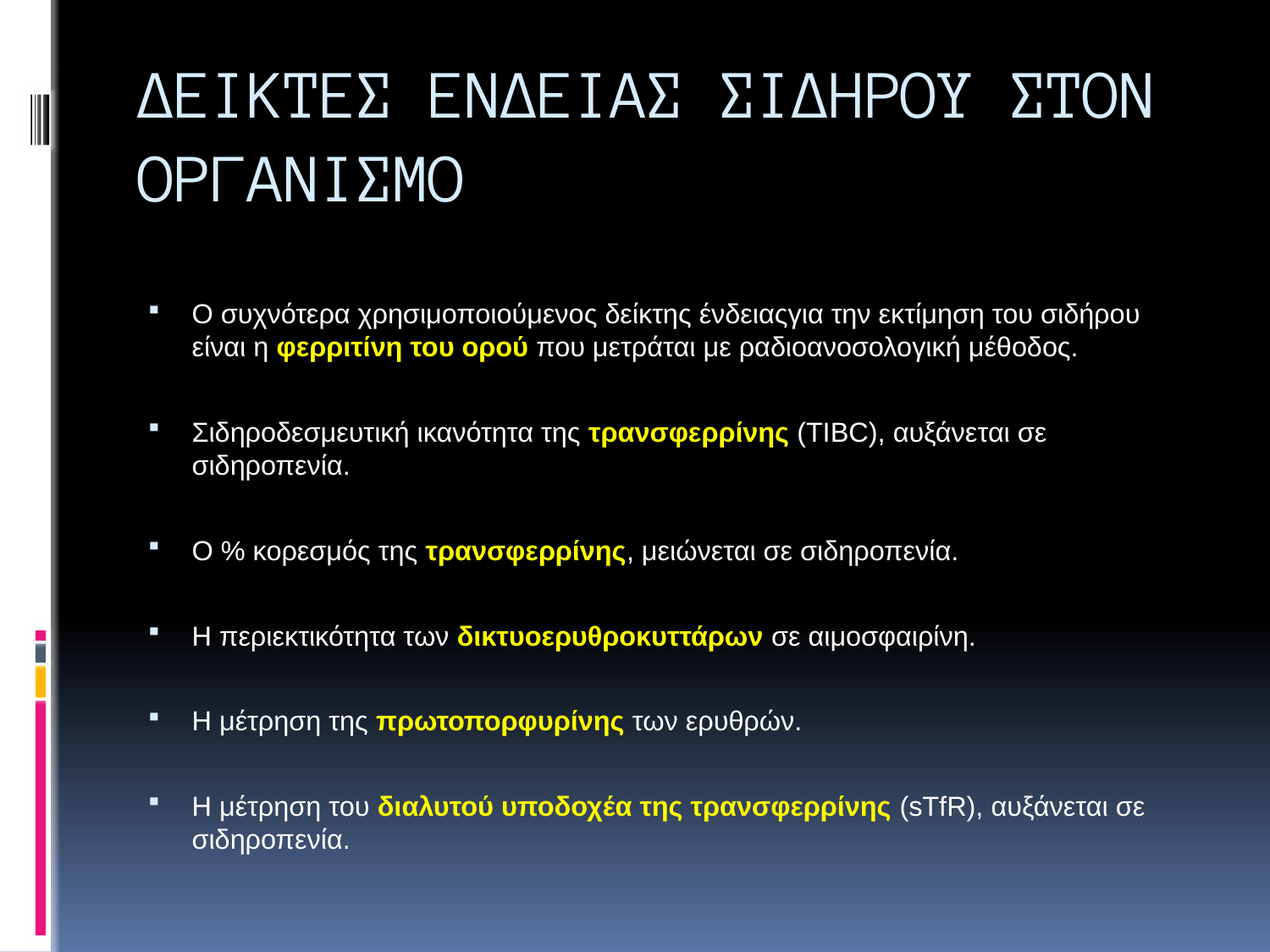

# ΔΕΙΚΤΕΣ ΕΝΔΕΙΑΣ ΣΙΔΗΡΟΥ ΣΤΟΝ ΟΡΓΑΝΙΣΜΟ

Ο συχνότερα χρησιμοποιούμενος δείκτης ένδειαςγια την εκτίμηση του σιδήρου είναι η φερριτίνη του ορού που μετράται με ραδιοανοσολογική μέθοδος.

Σιδηροδεσμευτική ικανότητα της τρανσφερρίνης (TIBC), αυξάνεται σε σιδηροπενία.

Ο % κορεσμός της τρανσφερρίνης, μειώνεται σε σιδηροπενία.

Η περιεκτικότητα των δικτυοερυθροκυττάρων σε αιμοσφαιρίνη.

Η μέτρηση της πρωτοπορφυρίνης των ερυθρών.

Η μέτρηση του διαλυτού υποδοχέα της τρανσφερρίνης (sTfR), αυξάνεται σε σιδηροπενία.